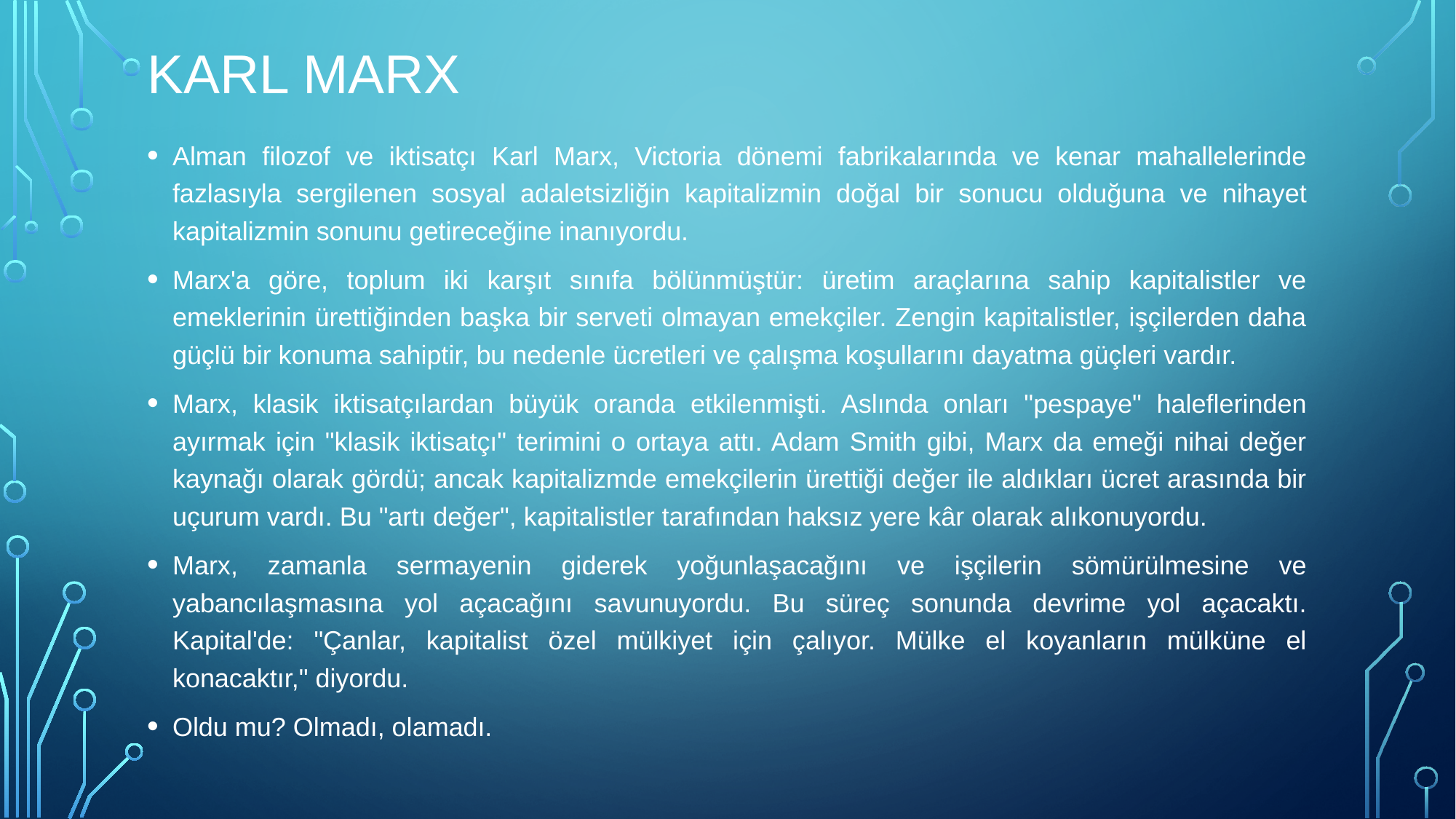

# KARL MARX
Alman filozof ve iktisatçı Karl Marx, Victoria dönemi fabrikalarında ve kenar mahallelerinde fazlasıyla sergilenen sosyal adaletsizliğin kapitalizmin doğal bir sonucu olduğuna ve nihayet kapitalizmin sonunu getireceğine inanıyordu.
Marx'a göre, toplum iki karşıt sınıfa bölünmüştür: üretim araçlarına sahip kapitalistler ve emeklerinin ürettiğinden başka bir serveti olmayan emekçiler. Zengin kapitalistler, işçilerden daha güçlü bir konuma sahiptir, bu nedenle ücretleri ve çalışma koşullarını dayatma güçleri vardır.
Marx, klasik iktisatçılardan büyük oranda etkilenmişti. Aslında onları "pespaye" haleflerinden ayırmak için "klasik iktisatçı" terimini o ortaya attı. Adam Smith gibi, Marx da emeği nihai değer kaynağı olarak gördü; ancak kapitalizmde emekçilerin ürettiği değer ile aldıkları ücret arasında bir uçurum vardı. Bu "artı değer", kapitalistler tarafından haksız yere kâr olarak alıkonuyordu.
Marx, zamanla sermayenin giderek yoğunlaşacağını ve işçilerin sömürülmesine ve yabancılaşmasına yol açacağını savunuyordu. Bu süreç sonunda devrime yol açacaktı. Kapital'de: "Çanlar, kapitalist özel mülkiyet için çalıyor. Mülke el koyanların mülküne el konacaktır," diyordu.
Oldu mu? Olmadı, olamadı.